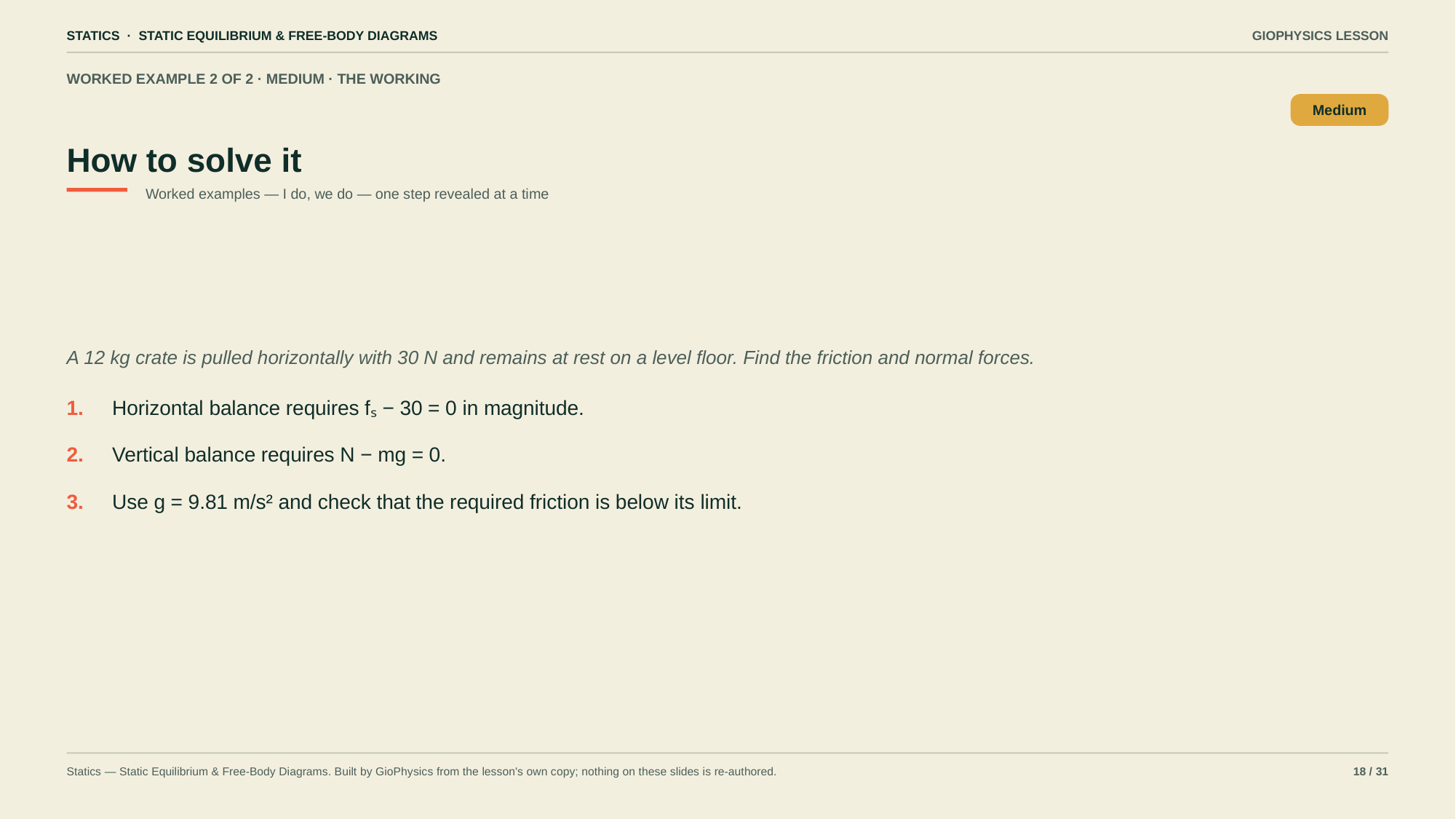

STATICS  ·  STATIC EQUILIBRIUM & FREE-BODY DIAGRAMS
GIOPHYSICS LESSON

WORKED EXAMPLE 2 OF 2 · MEDIUM · THE WORKING
How to solve it

Medium
Worked examples — I do, we do — one step revealed at a time

A 12 kg crate is pulled horizontally with 30 N and remains at rest on a level floor. Find the friction and normal forces.
1.
Horizontal balance requires fₛ − 30 = 0 in magnitude.
2.
Vertical balance requires N − mg = 0.
3.
Use g = 9.81 m/s² and check that the required friction is below its limit.

Statics — Static Equilibrium & Free-Body Diagrams. Built by GioPhysics from the lesson's own copy; nothing on these slides is re-authored.
18 / 31